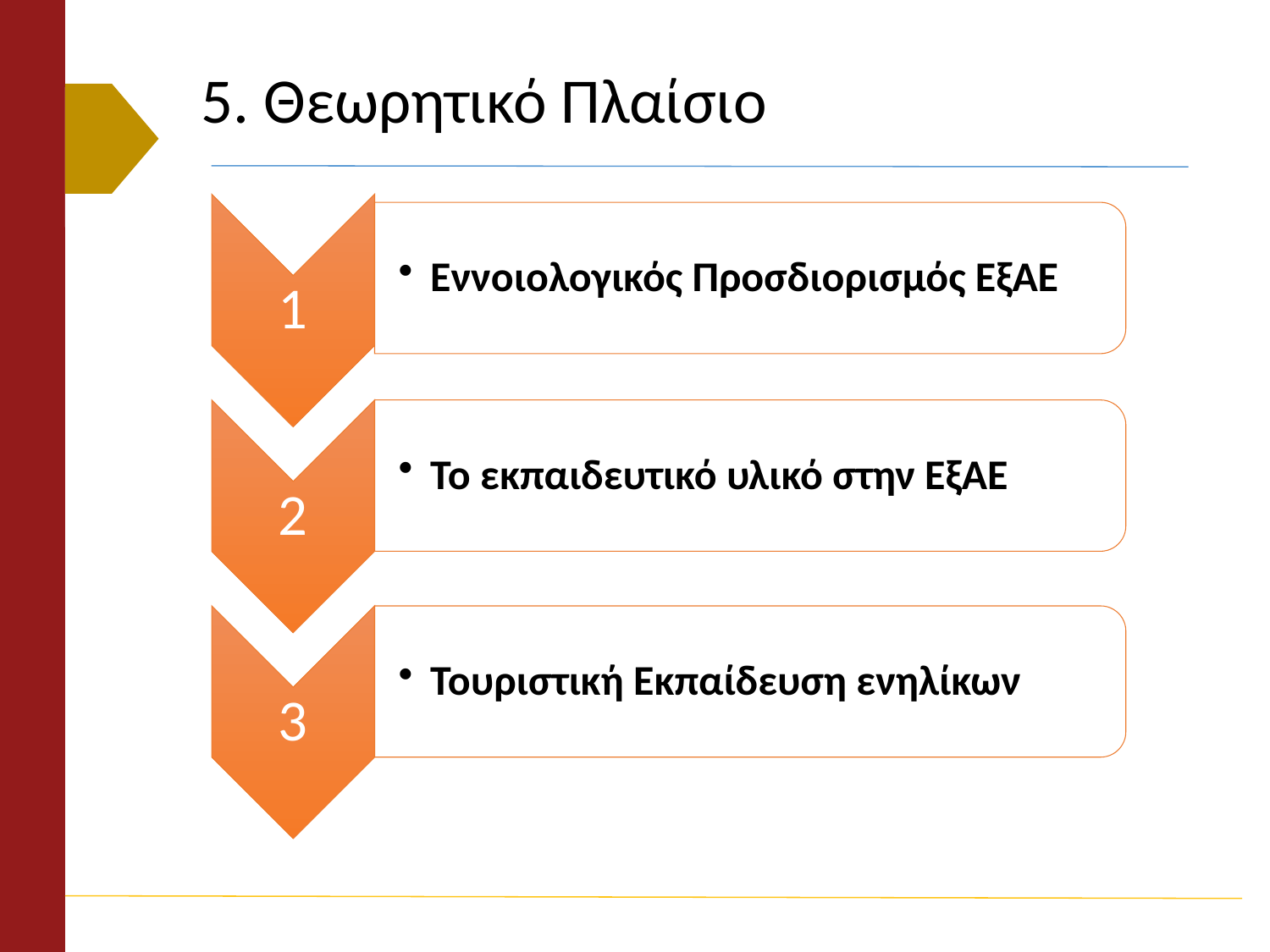

# 5. Θεωρητικό Πλαίσιο
1
Εννοιολογικός Προσδιορισμός ΕξΑΕ
2
Το εκπαιδευτικό υλικό στην ΕξΑΕ
3
Τουριστική Εκπαίδευση ενηλίκων